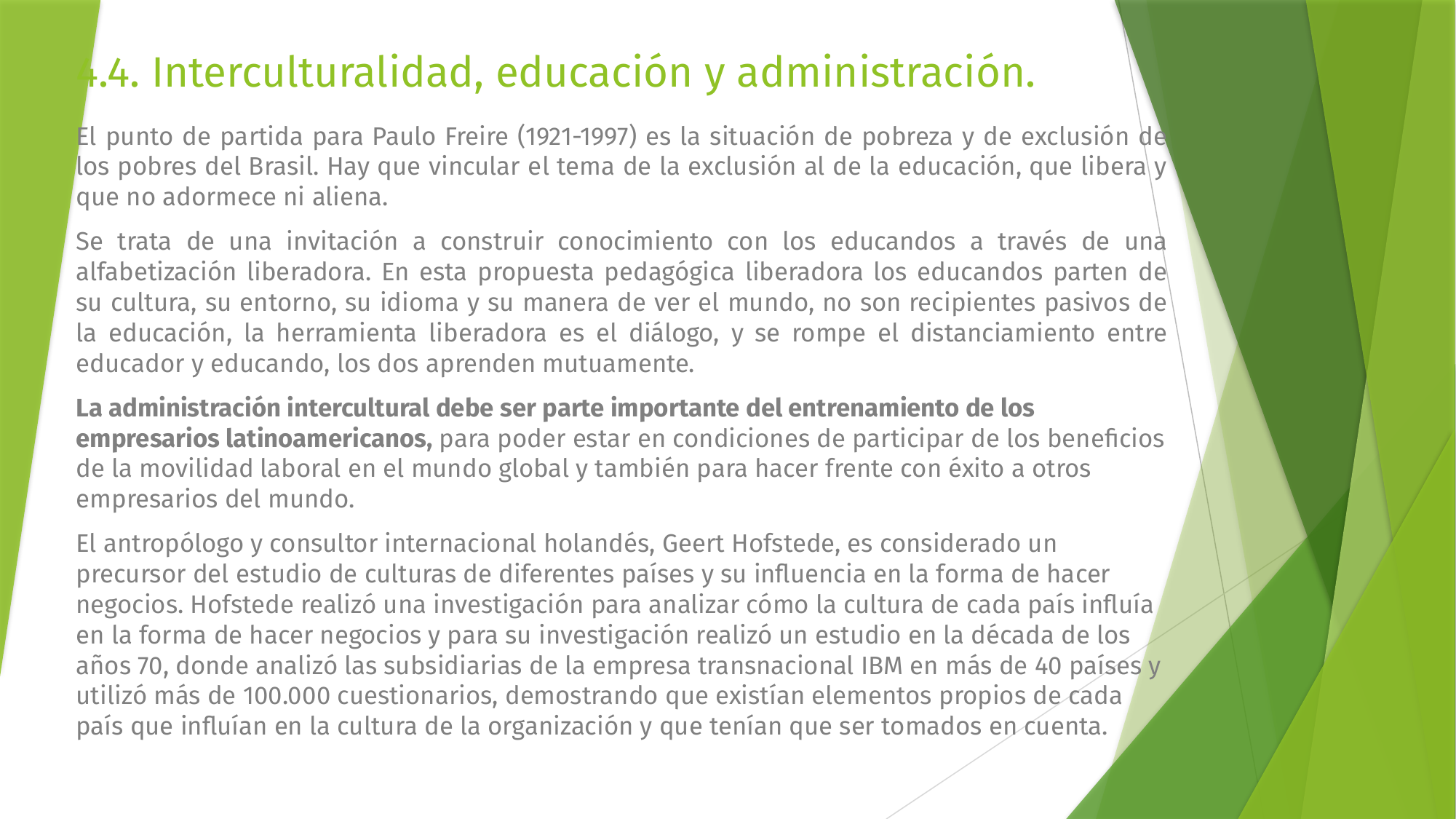

# 4.4. Interculturalidad, educación y administración.
El punto de partida para Paulo Freire (1921-1997) es la situación de pobreza y de exclusión de los pobres del Brasil. Hay que vincular el tema de la exclusión al de la educación, que libera y que no adormece ni aliena.
Se trata de una invitación a construir conocimiento con los educandos a través de una alfabetización liberadora. En esta propuesta pedagógica liberadora los educandos parten de su cultura, su entorno, su idioma y su manera de ver el mundo, no son recipientes pasivos de la educación, la herramienta liberadora es el diálogo, y se rompe el distanciamiento entre educador y educando, los dos aprenden mutuamente.
La administración intercultural debe ser parte importante del entrenamiento de los empresarios latinoamericanos, para poder estar en condiciones de participar de los beneficios de la movilidad laboral en el mundo global y también para hacer frente con éxito a otros empresarios del mundo.
El antropólogo y consultor internacional holandés, Geert Hofstede, es considerado un precursor del estudio de culturas de diferentes países y su influencia en la forma de hacer negocios. Hofstede realizó una investigación para analizar cómo la cultura de cada país influía en la forma de hacer negocios y para su investigación realizó un estudio en la década de los años 70, donde analizó las subsidiarias de la empresa transnacional IBM en más de 40 países y utilizó más de 100.000 cuestionarios, demostrando que existían elementos propios de cada país que influían en la cultura de la organización y que tenían que ser tomados en cuenta.